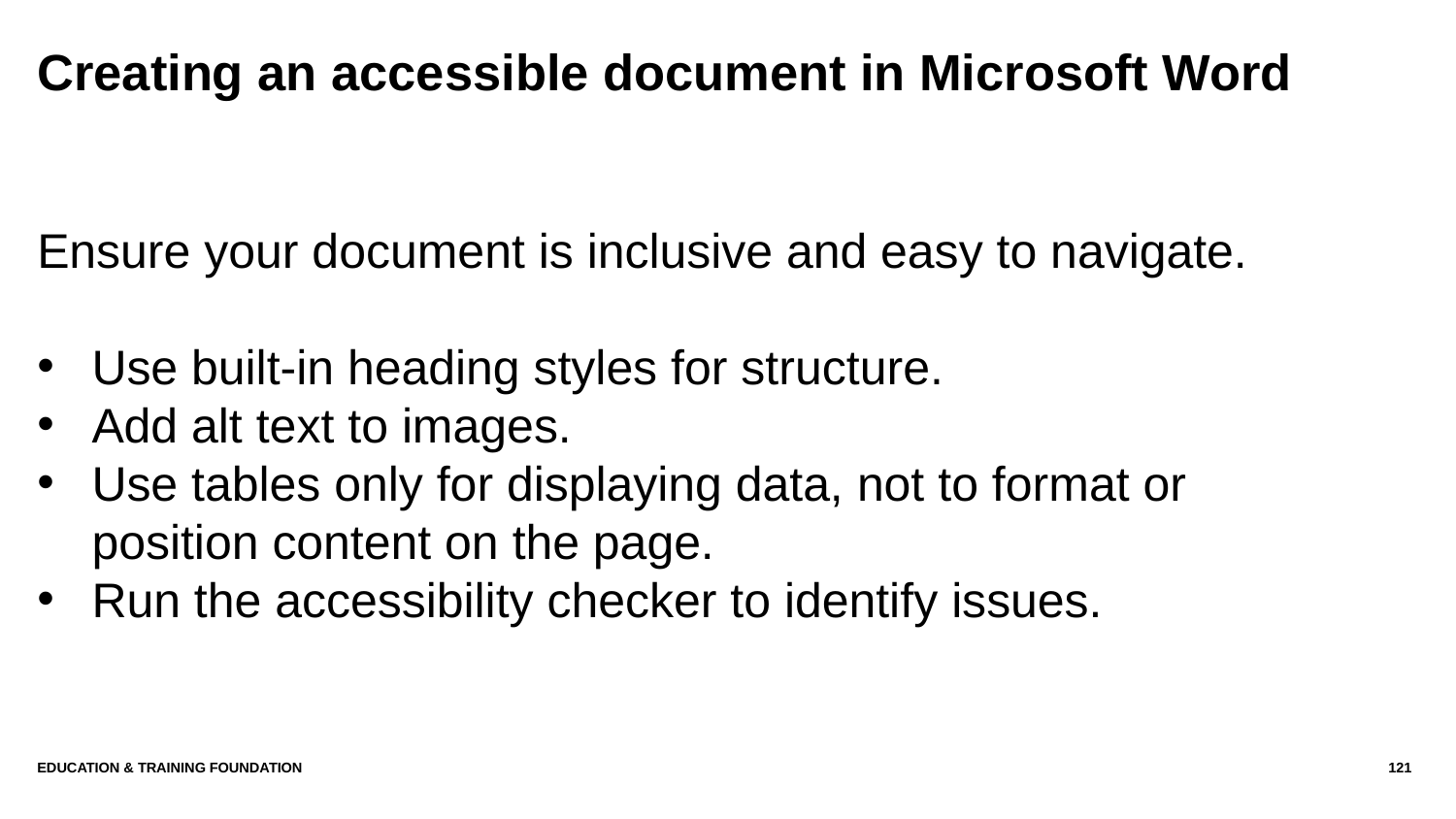

# Creating an accessible document in Microsoft Word
Ensure your document is inclusive and easy to navigate.

Use built-in heading styles for structure.
Add alt text to images.
Use tables only for displaying data, not to format or position content on the page.
Run the accessibility checker to identify issues.

Education & Training Foundation
121